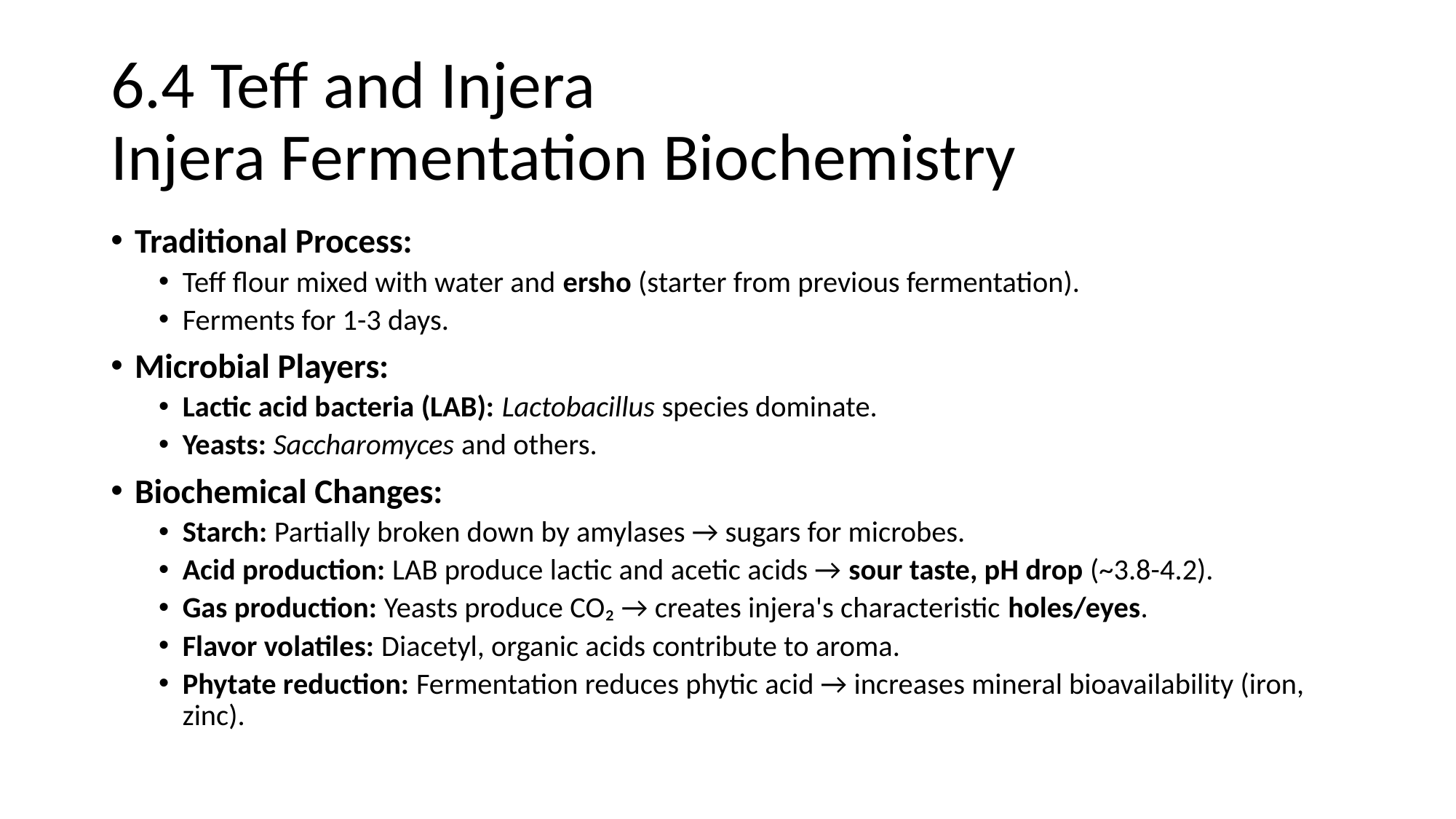

# 6.4 Teff and Injera Injera Fermentation Biochemistry
Traditional Process:
Teff flour mixed with water and ersho (starter from previous fermentation).
Ferments for 1-3 days.
Microbial Players:
Lactic acid bacteria (LAB): Lactobacillus species dominate.
Yeasts: Saccharomyces and others.
Biochemical Changes:
Starch: Partially broken down by amylases → sugars for microbes.
Acid production: LAB produce lactic and acetic acids → sour taste, pH drop (~3.8-4.2).
Gas production: Yeasts produce CO₂ → creates injera's characteristic holes/eyes.
Flavor volatiles: Diacetyl, organic acids contribute to aroma.
Phytate reduction: Fermentation reduces phytic acid → increases mineral bioavailability (iron, zinc).